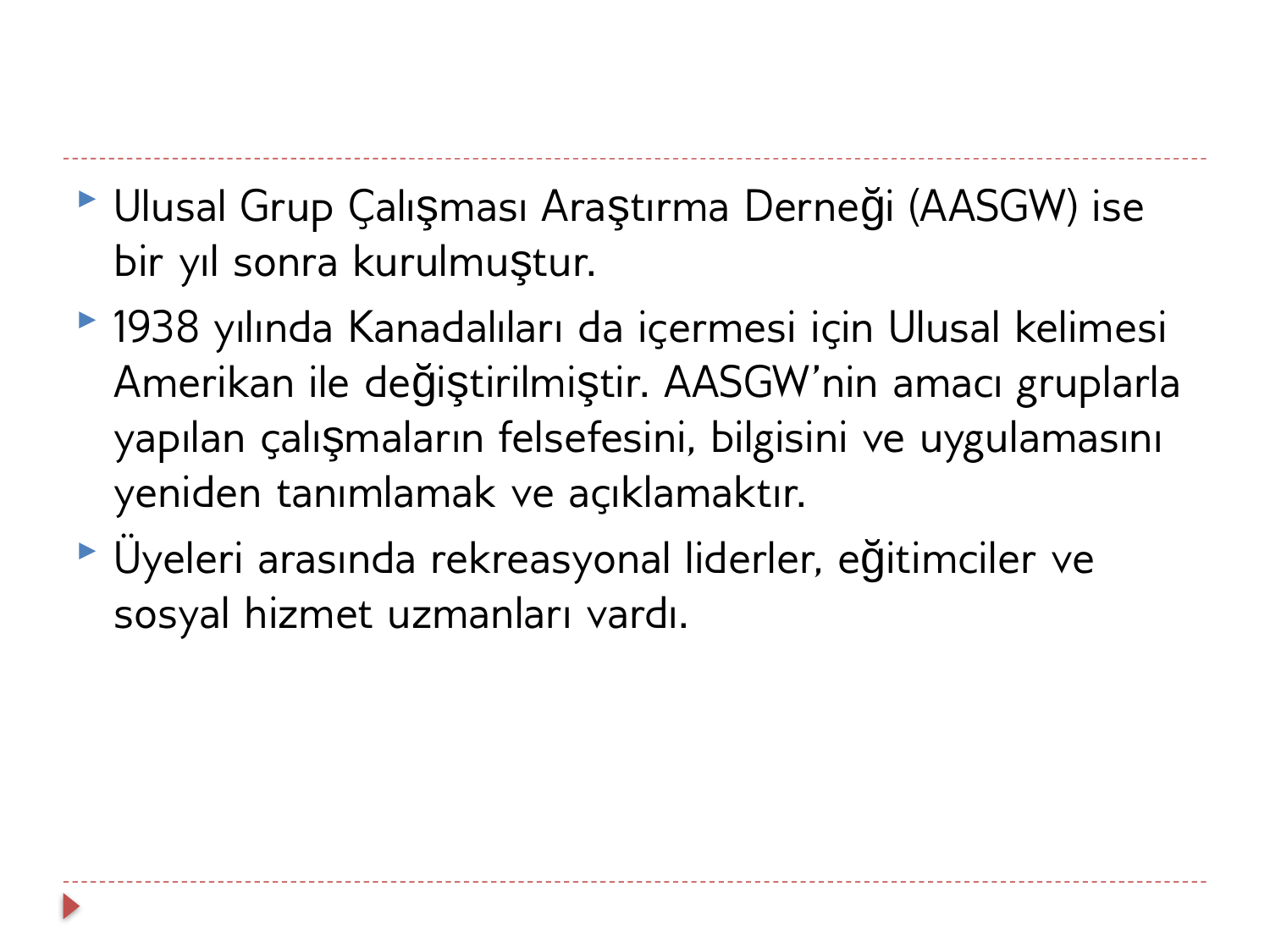

#
Ulusal Grup Çalışması Araştırma Derneği (AASGW) ise bir yıl sonra kurulmuştur.
1938 yılında Kanadalıları da içermesi için Ulusal kelimesi Amerikan ile değiştirilmiştir. AASGW’nin amacı gruplarla yapılan çalışmaların felsefesini, bilgisini ve uygulamasını yeniden tanımlamak ve açıklamaktır.
Üyeleri arasında rekreasyonal liderler, eğitimciler ve sosyal hizmet uzmanları vardı.